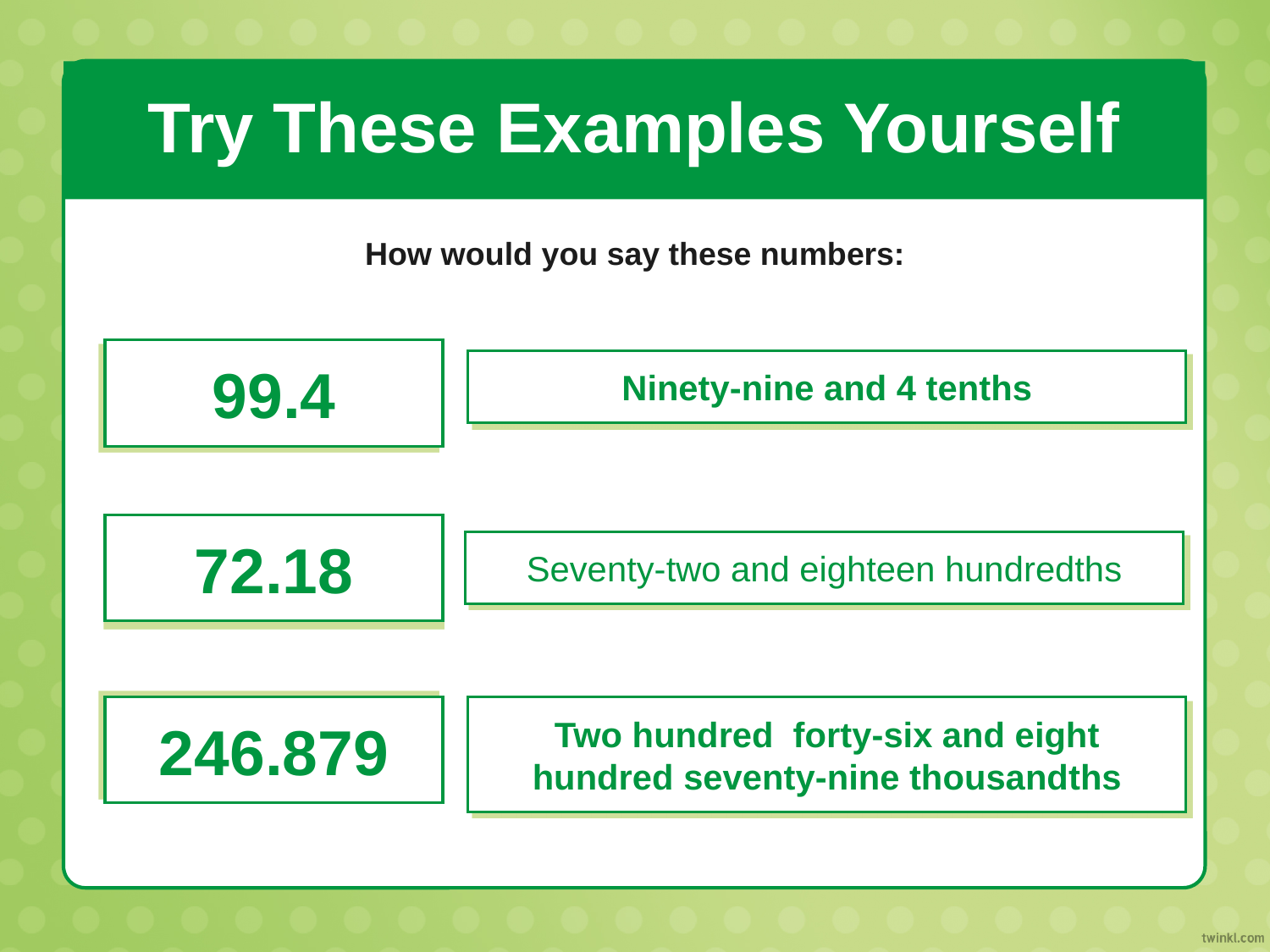

# Try These Examples Yourself
How would you say these numbers:
99.4
Ninety-nine and 4 tenths
72.18
Seventy-two and eighteen hundredths
246.879
Two hundred  forty-six and eight hundred seventy-nine thousandths